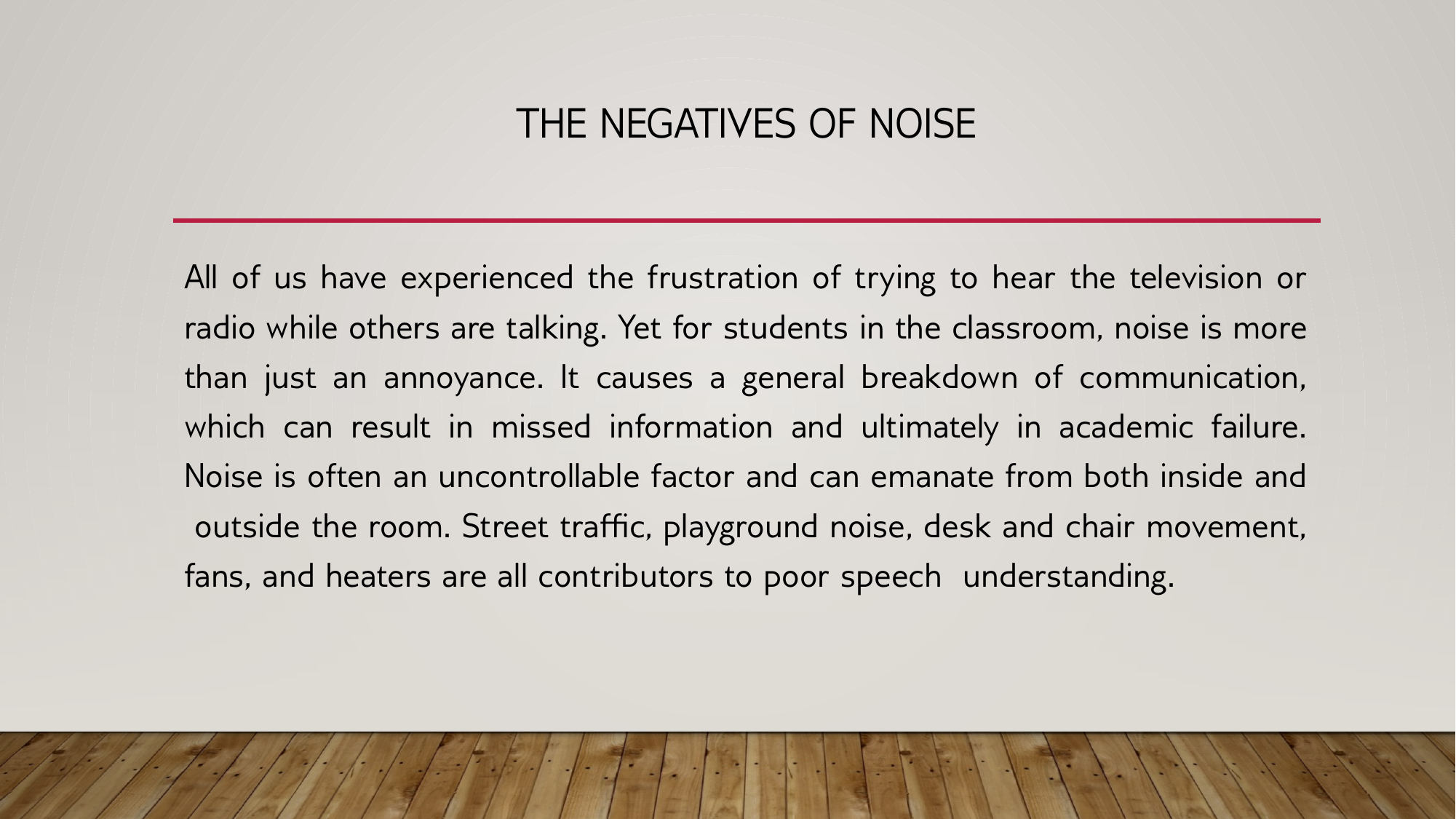

# The Negatives of Noise
All of us have experienced the frustration of trying to hear the television or radio while others are talking. Yet for students in the classroom, noise is more than just an annoyance. It causes a general breakdown of communication, which can result in missed information and ultimately in academic failure. Noise is often an uncontrollable factor and can emanate from both inside and  outside the room. Street traffic, playground noise, desk and chair movement, fans, and heaters are all contributors to poor speech  understanding.